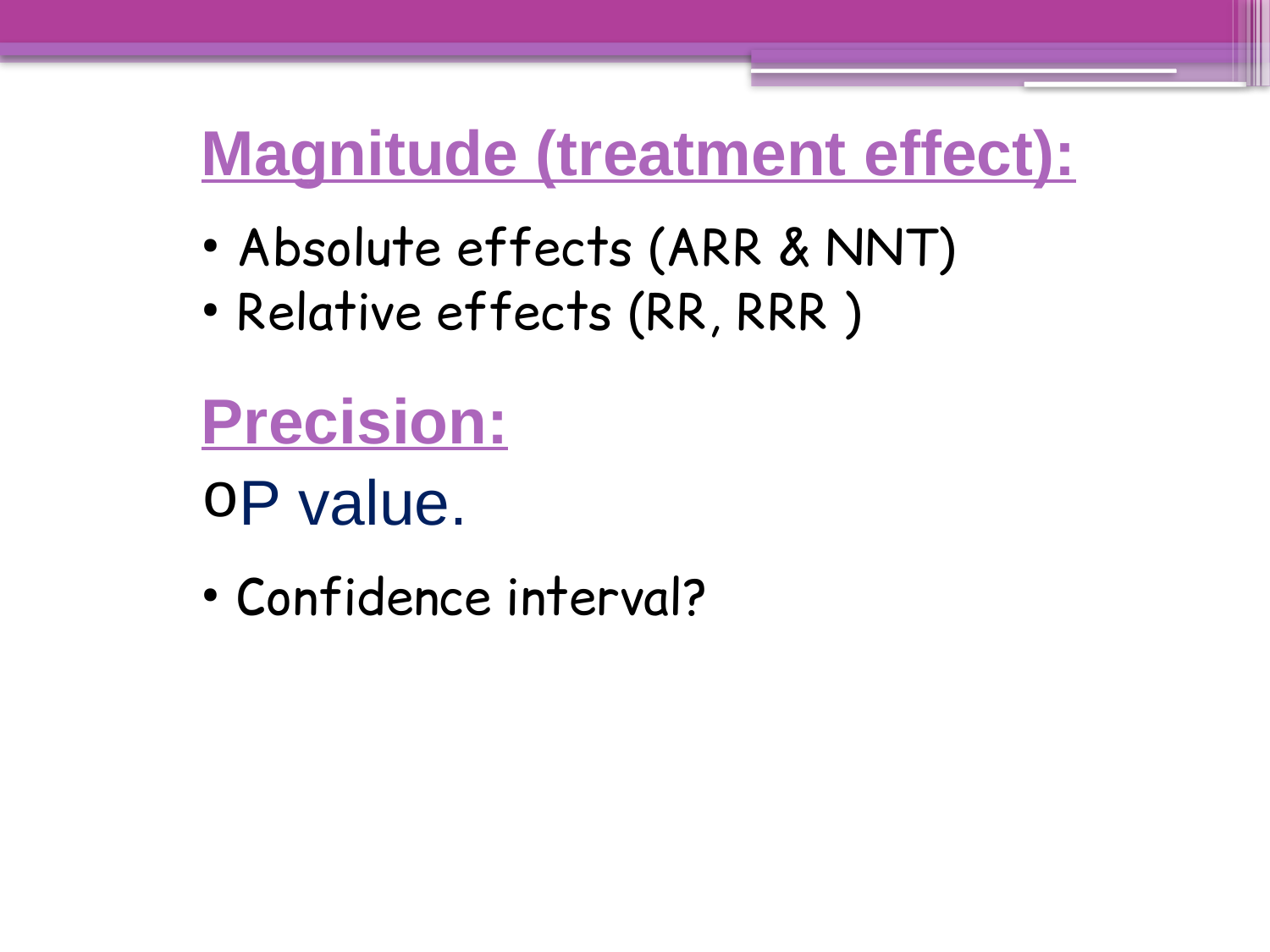

Magnitude (treatment effect):

Absolute effects (ARR & NNT)
Relative effects (RR, RRR )

Precision:
P value.

Confidence interval?